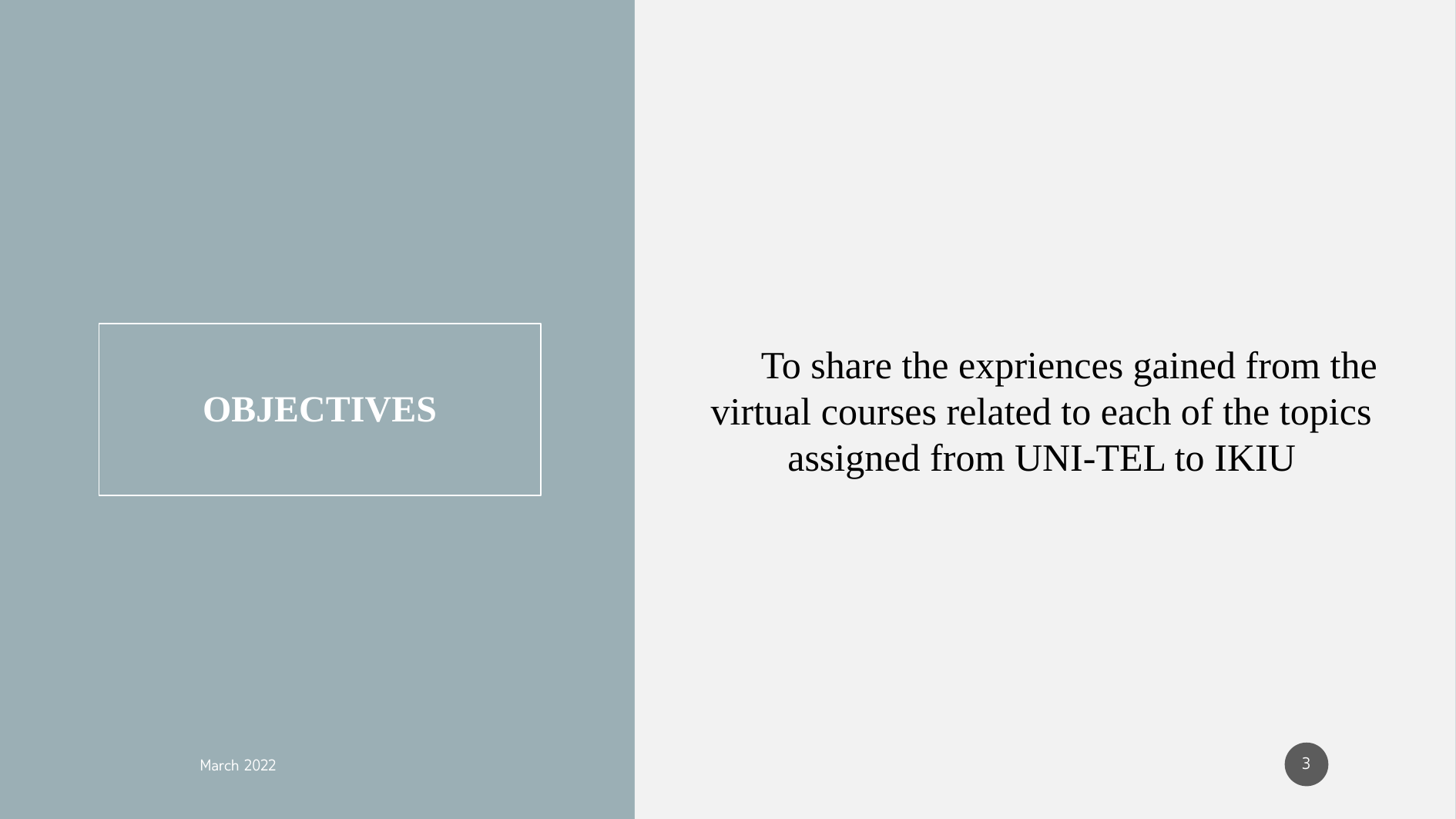

To share the expriences gained from the virtual courses related to each of the topics assigned from UNI-TEL to IKIU
# OBJECTIVES
3
March 2022